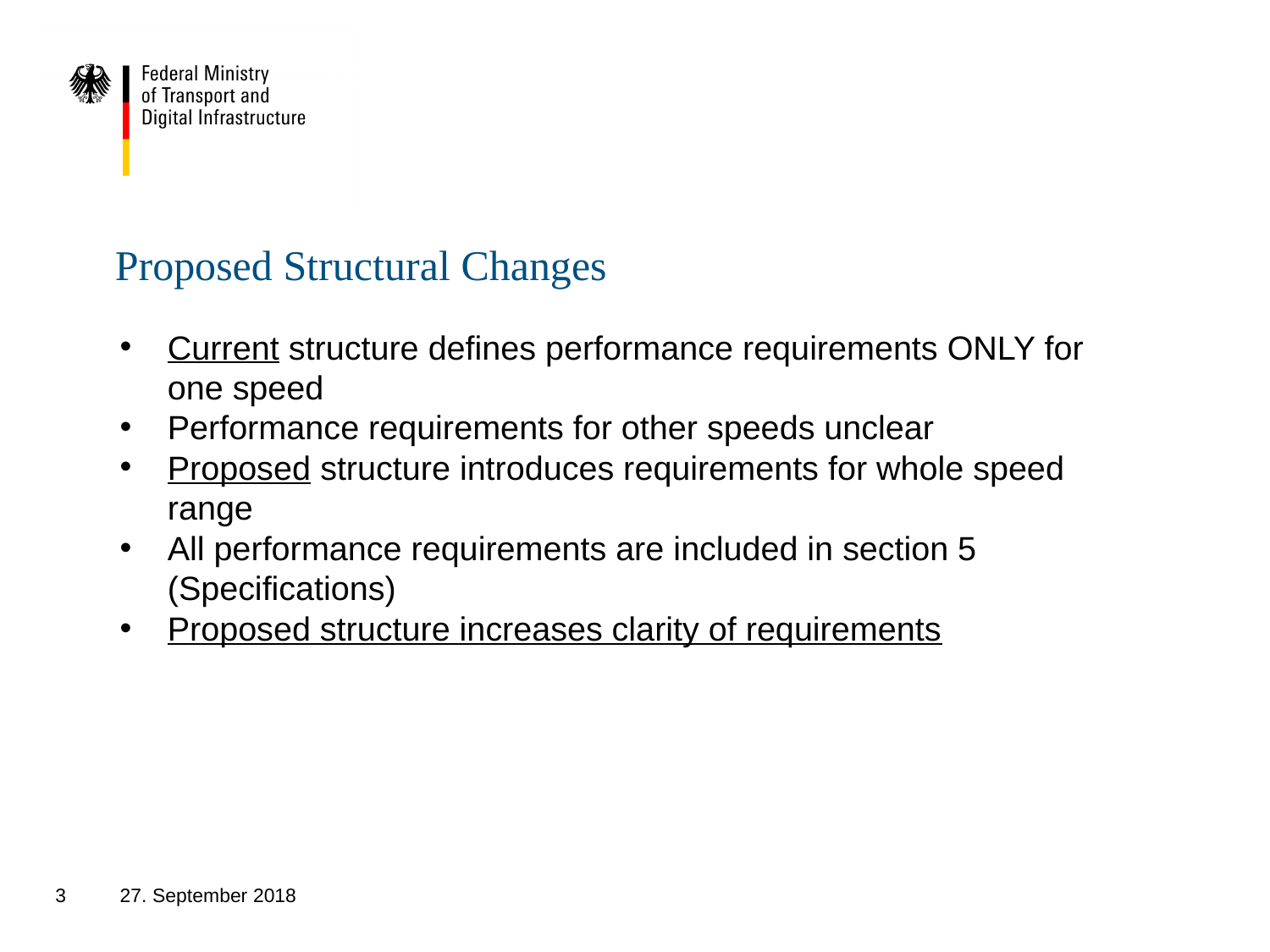

# Proposed Structural Changes
Current structure defines performance requirements ONLY for one speed
Performance requirements for other speeds unclear
Proposed structure introduces requirements for whole speed range
All performance requirements are included in section 5 (Specifications)
Proposed structure increases clarity of requirements
3
27. September 2018